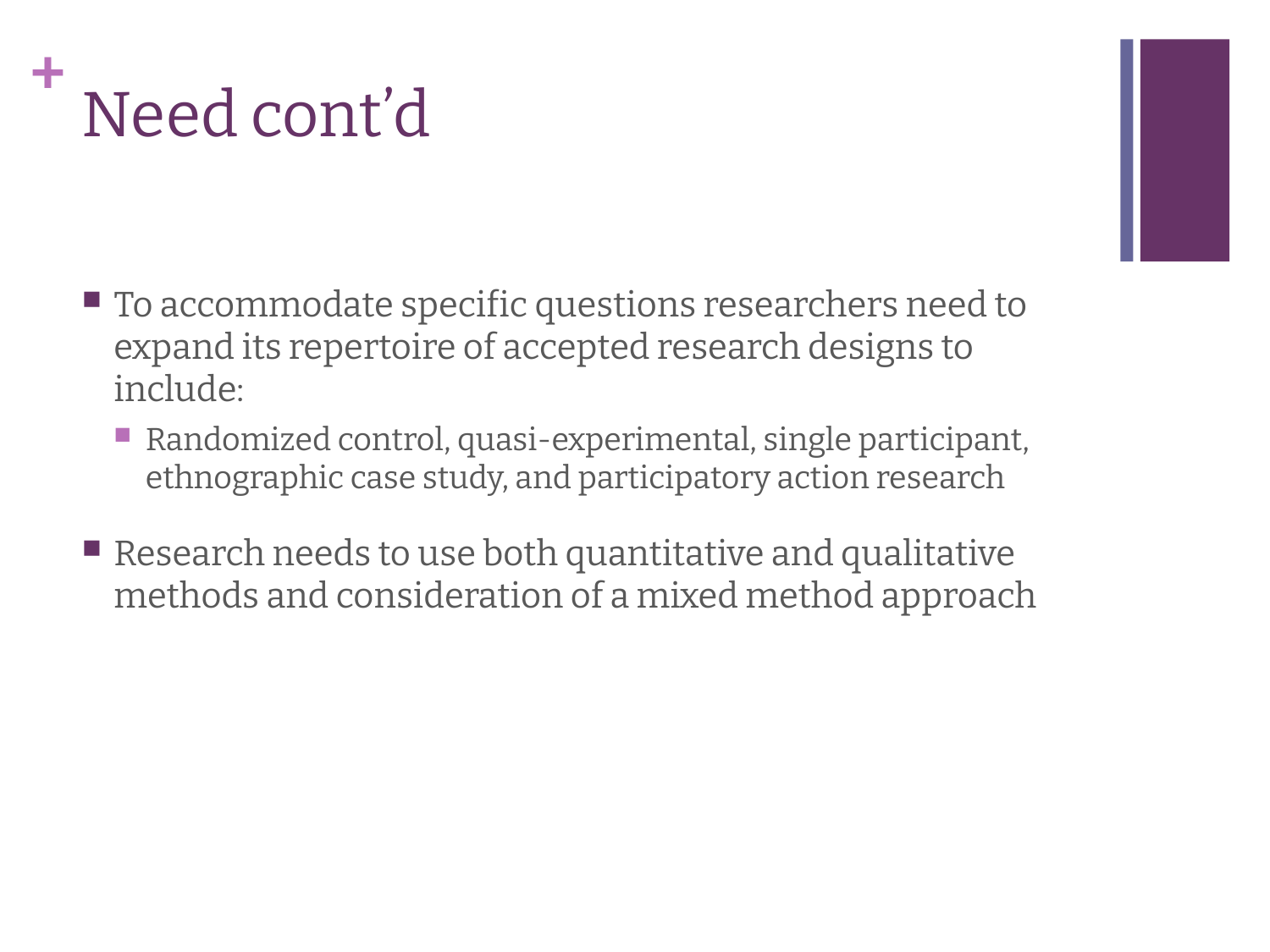

# Need cont’d
To accommodate specific questions researchers need to expand its repertoire of accepted research designs to include:
Randomized control, quasi-experimental, single participant, ethnographic case study, and participatory action research
Research needs to use both quantitative and qualitative methods and consideration of a mixed method approach